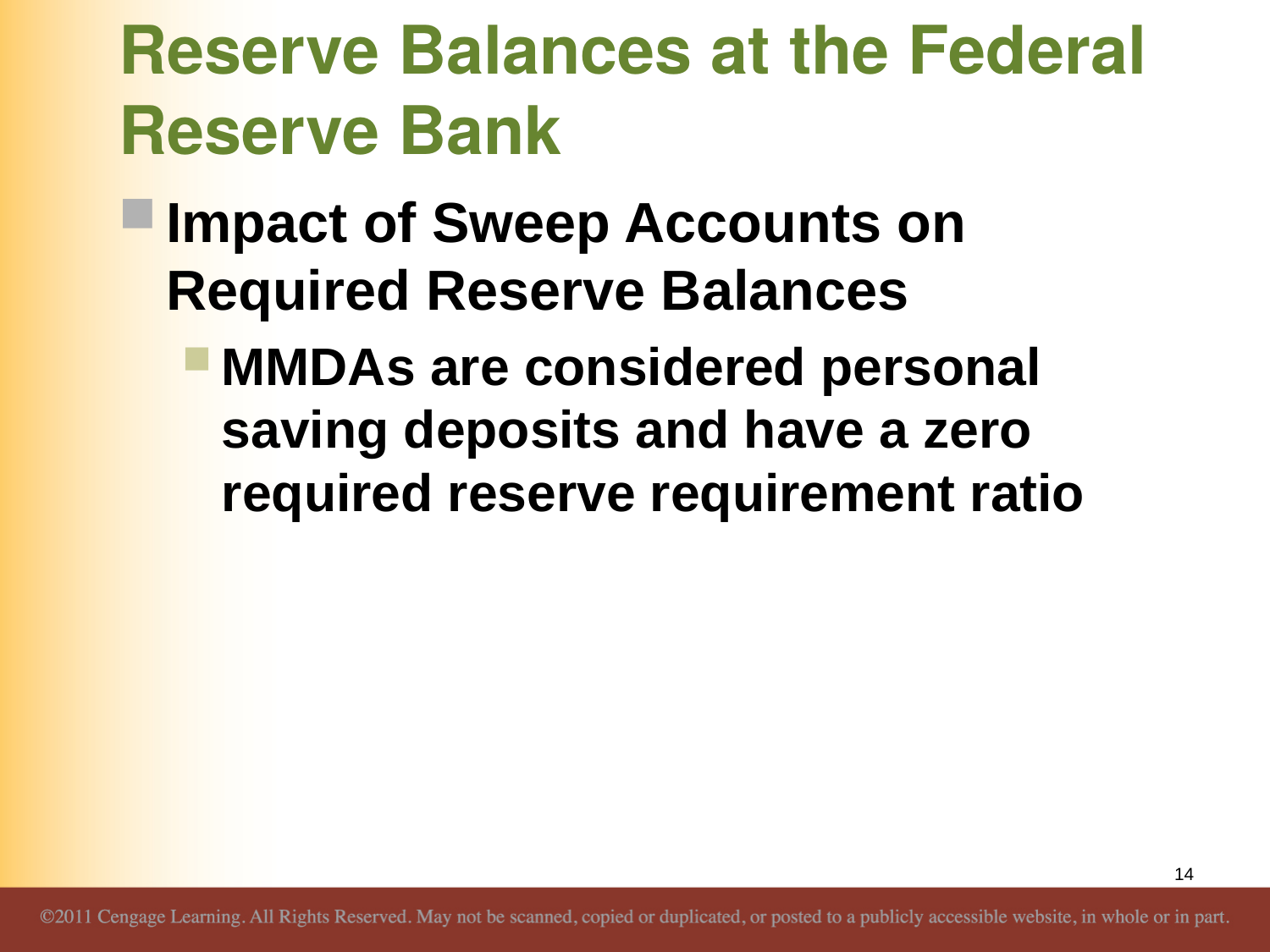

# Reserve Balances at the Federal Reserve Bank
Impact of Sweep Accounts on Required Reserve Balances
MMDAs are considered personal saving deposits and have a zero required reserve requirement ratio
14